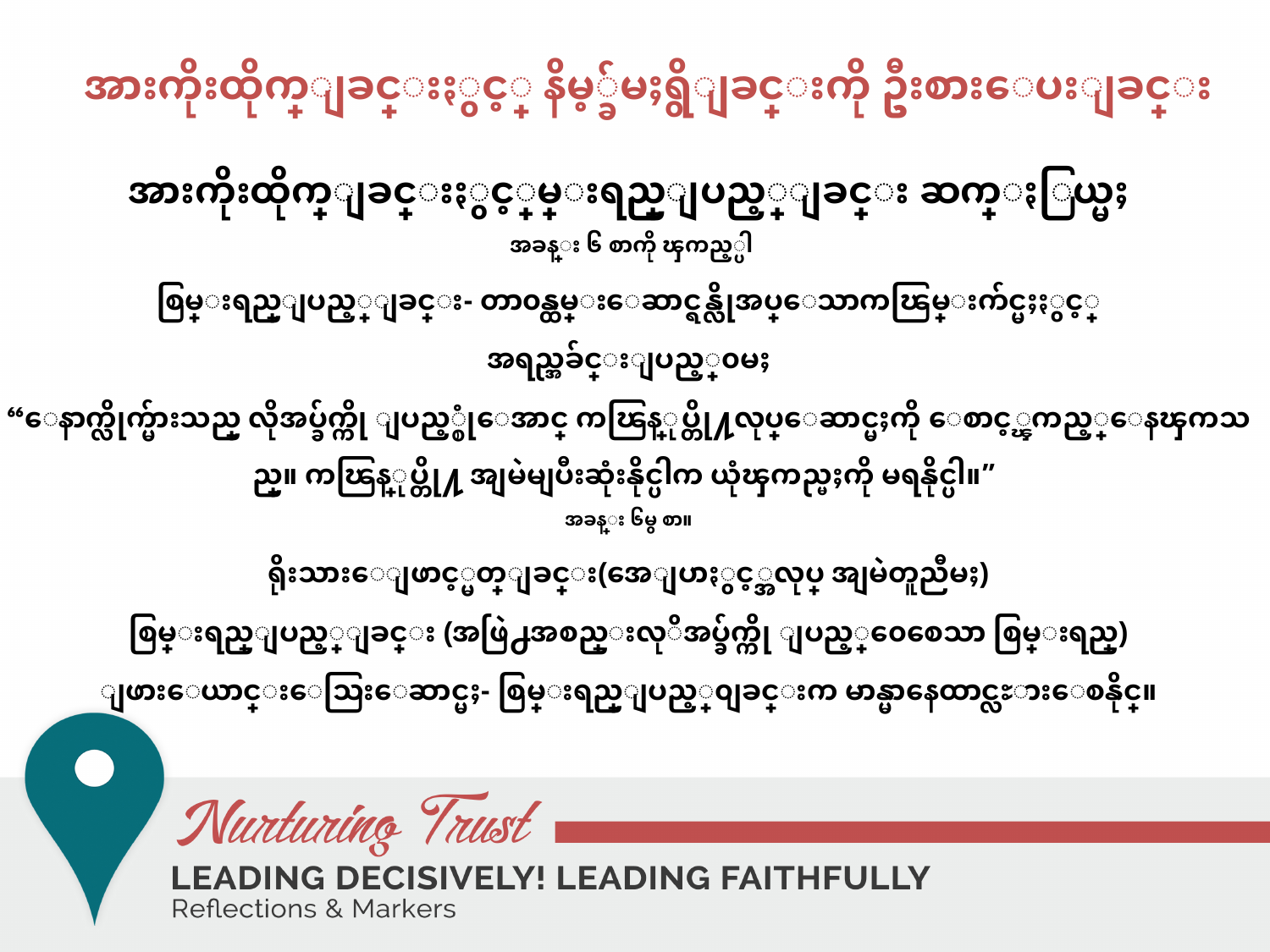

# အားကိုးထိုက္ျခင္းႏွင့္ နိမ့္ခ်မႈရွိျခင္းကို ဦးစားေပးျခင္း
အားကိုးထိုက္ျခင္းႏွင့္စြမ္းရည္ျပည့္ျခင္း ဆက္ႏြယ္မႈ
 အခန္း ၆ စာကို ၾကည့္ပါ
စြမ္းရည္ျပည့္ျခင္း- တာ၀န္ထမ္းေဆာင္ရန္လိုအပ္ေသာကၽြမ္းက်င္မႈႏွင့္
အရည္အခ်င္းျပည့္၀မႈ
“ေနာက္လိုက္မ်ားသည္ လိုအပ္ခ်က္ကို ျပည့္စုံေအာင္ ကၽြန္ုပ္တို႔လုပ္ေဆာင္မႈကို ေစာင့္ၾကည့္ေနၾကသည္။ ကၽြန္ုပ္တို႔ အျမဲမျပီးဆုံးနိုင္ပါက ယုံၾကည္မႈကို မရနိုင္ပါ။”
အခန္း ၆မွ စာ။
ရိုးသားေျဖာင့္မတ္ျခင္း(အေျပာႏွင့္အလုပ္ အျမဲတူညီမႈ)
စြမ္းရည္ျပည့္ျခင္း (အဖြဲ႕အစည္းလုိအပ္ခ်က္ကို ျပည့္၀ေစေသာ စြမ္းရည္)
ျဖားေယာင္းေသြးေဆာင္မႈ- စြမ္းရည္ျပည့္၀ျခင္းက မာန္မာနေထာင္လႊားေစနိုင္။